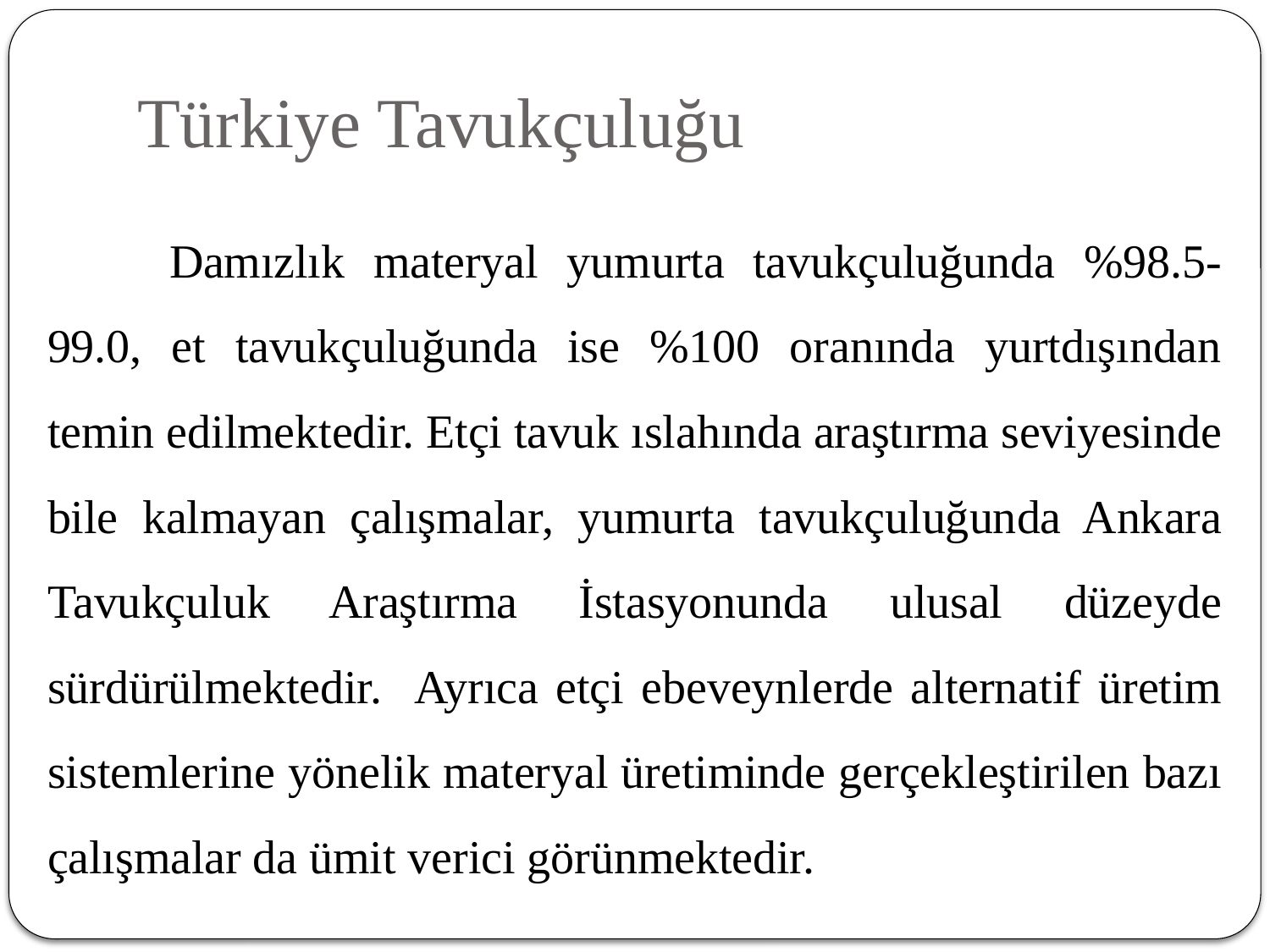

# Türkiye Tavukçuluğu
	Damızlık materyal yumurta tavukçuluğunda %98.5-99.0, et tavukçuluğunda ise %100 oranında yurtdışından temin edilmektedir. Etçi tavuk ıslahında araştırma seviyesinde bile kalmayan çalışmalar, yumurta tavukçuluğunda Ankara Tavukçuluk Araştırma İstasyonunda ulusal düzeyde sürdürülmektedir.  Ayrıca etçi ebeveynlerde alternatif üretim sistemlerine yönelik materyal üretiminde gerçekleştirilen bazı çalışmalar da ümit verici görünmektedir.